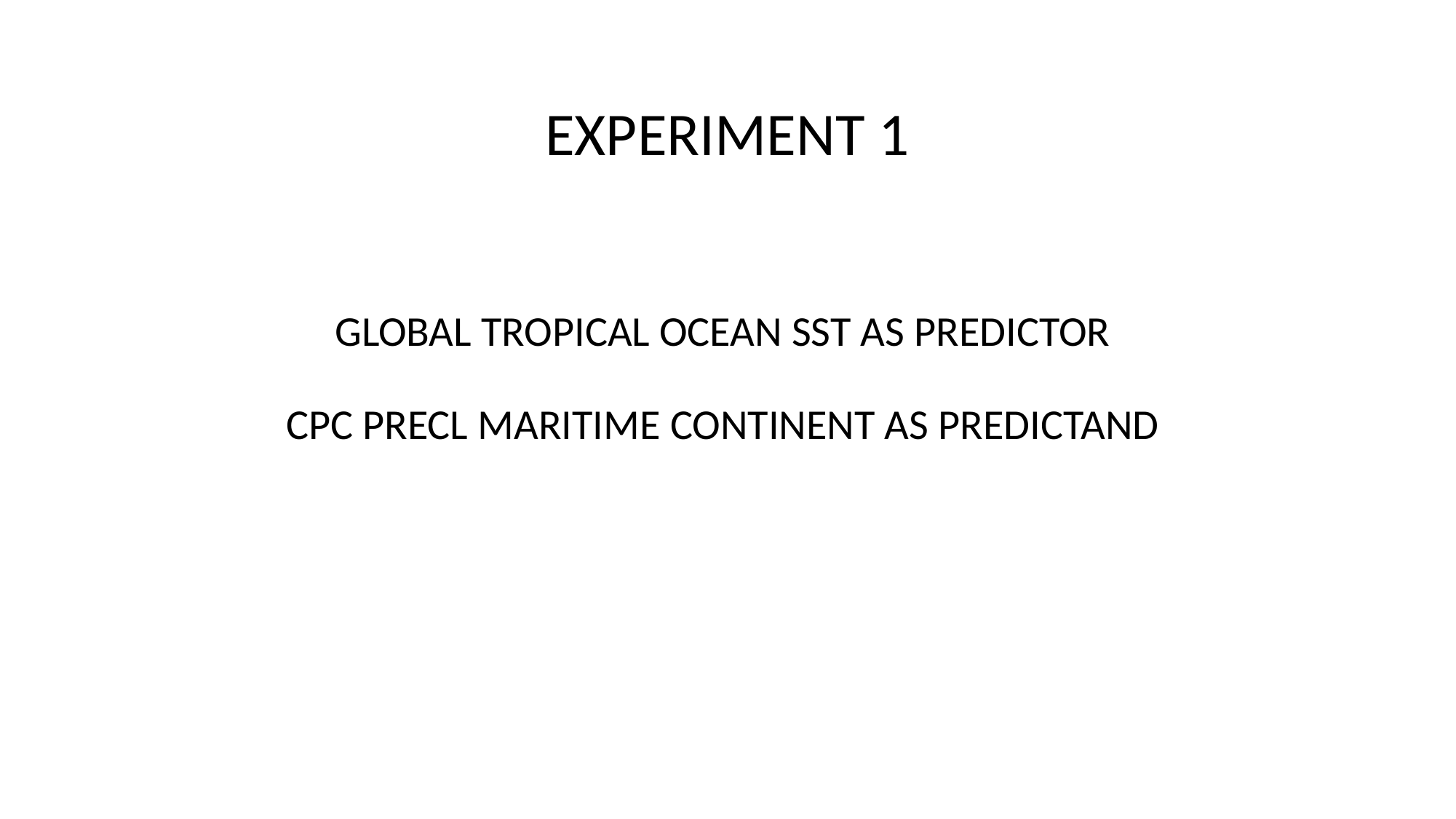

EXPERIMENT 1
GLOBAL TROPICAL OCEAN SST AS PREDICTOR
CPC PRECL MARITIME CONTINENT AS PREDICTAND